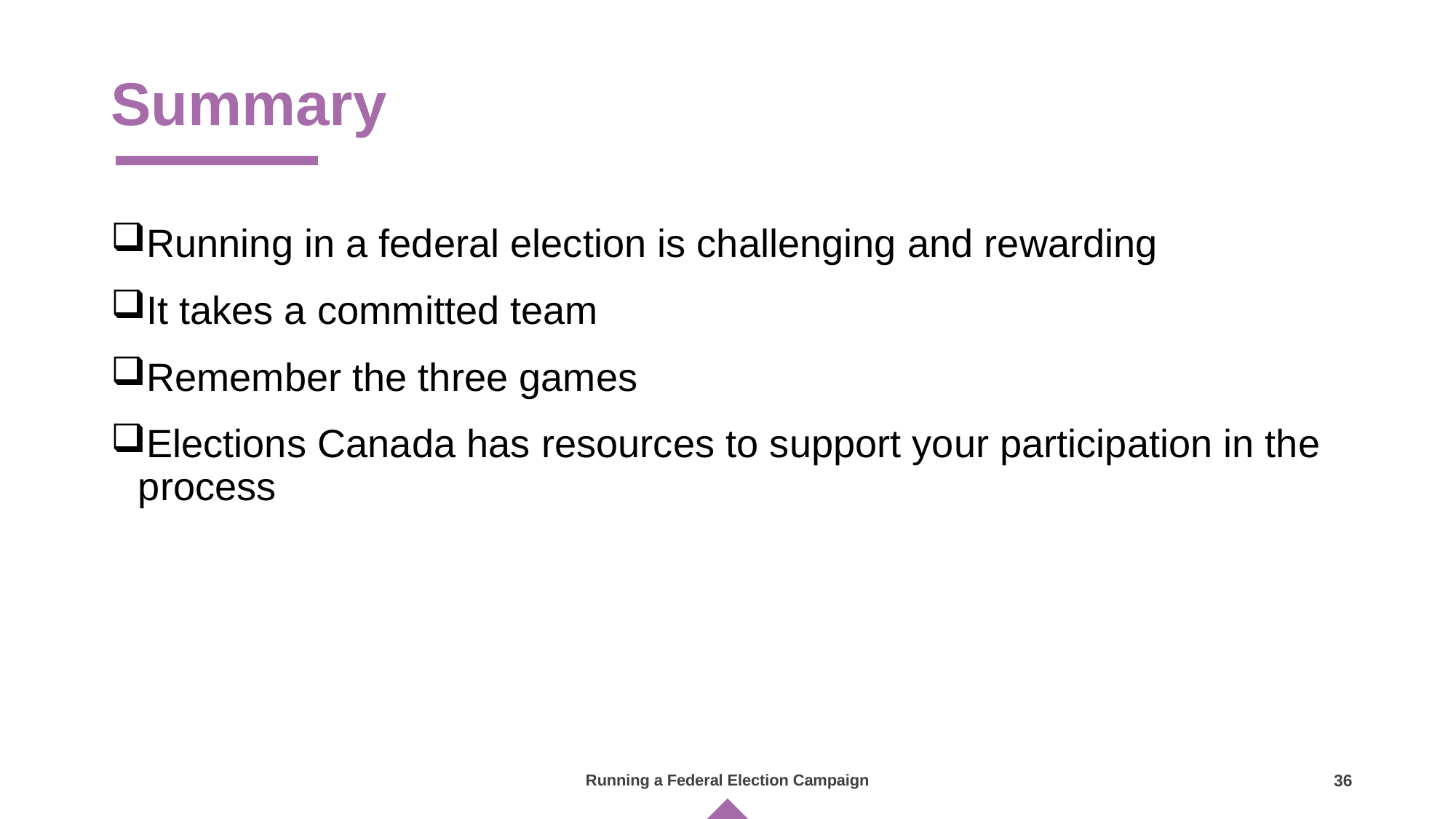

# Summary
Running in a federal election is challenging and rewarding
It takes a committed team
Remember the three games
Elections Canada has resources to support your participation in the process